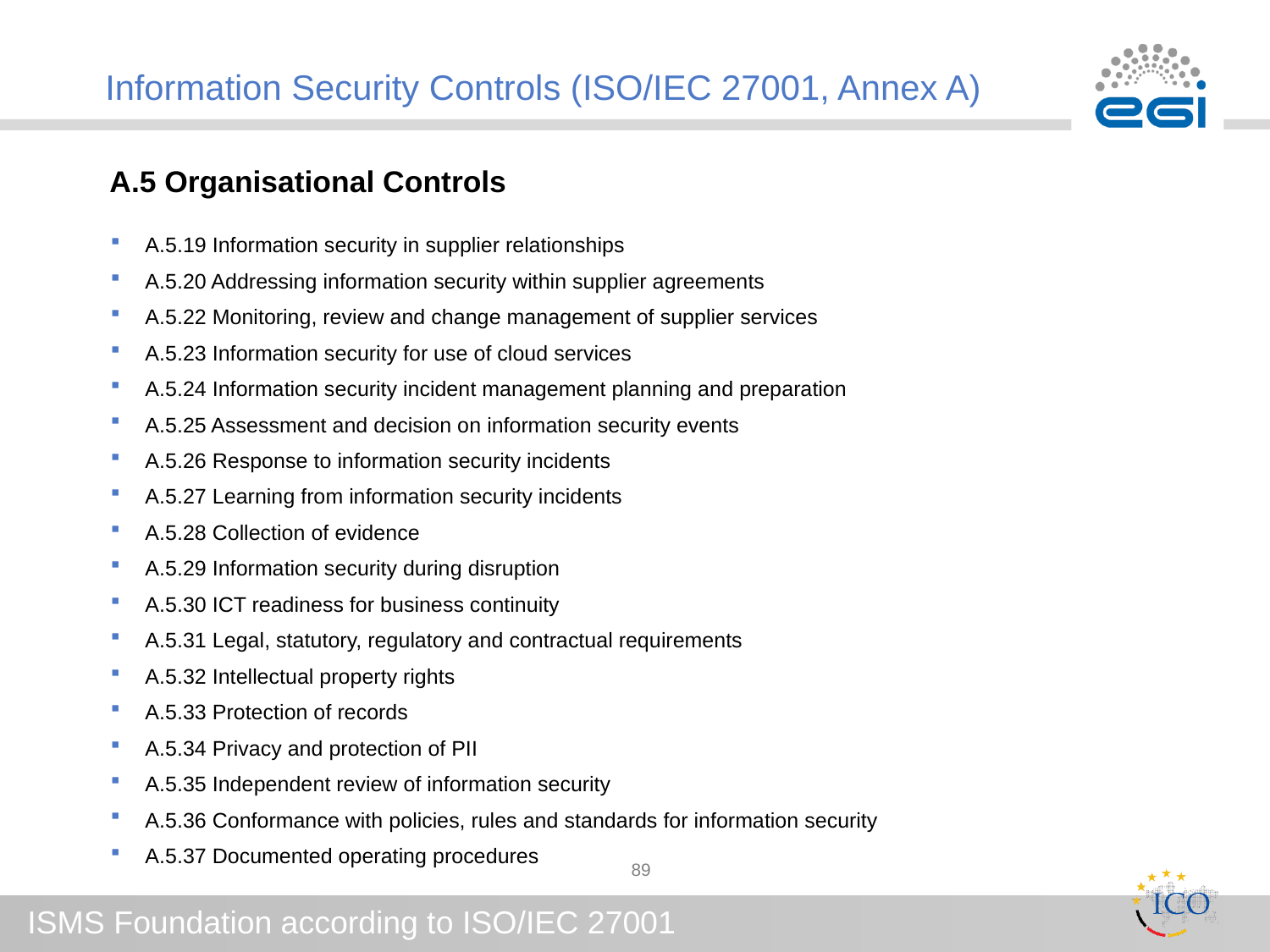

# Information Security Controls (ISO/IEC 27001, Annex A)
A.5 Organisational Controls
A.5.19 Information security in supplier relationships
A.5.20 Addressing information security within supplier agreements
A.5.22 Monitoring, review and change management of supplier services
A.5.23 Information security for use of cloud services
A.5.24 Information security incident management planning and preparation
A.5.25 Assessment and decision on information security events
A.5.26 Response to information security incidents
A.5.27 Learning from information security incidents
A.5.28 Collection of evidence
A.5.29 Information security during disruption
A.5.30 ICT readiness for business continuity
A.5.31 Legal, statutory, regulatory and contractual requirements
A.5.32 Intellectual property rights
A.5.33 Protection of records
A.5.34 Privacy and protection of PII
A.5.35 Independent review of information security
A.5.36 Conformance with policies, rules and standards for information security
A.5.37 Documented operating procedures